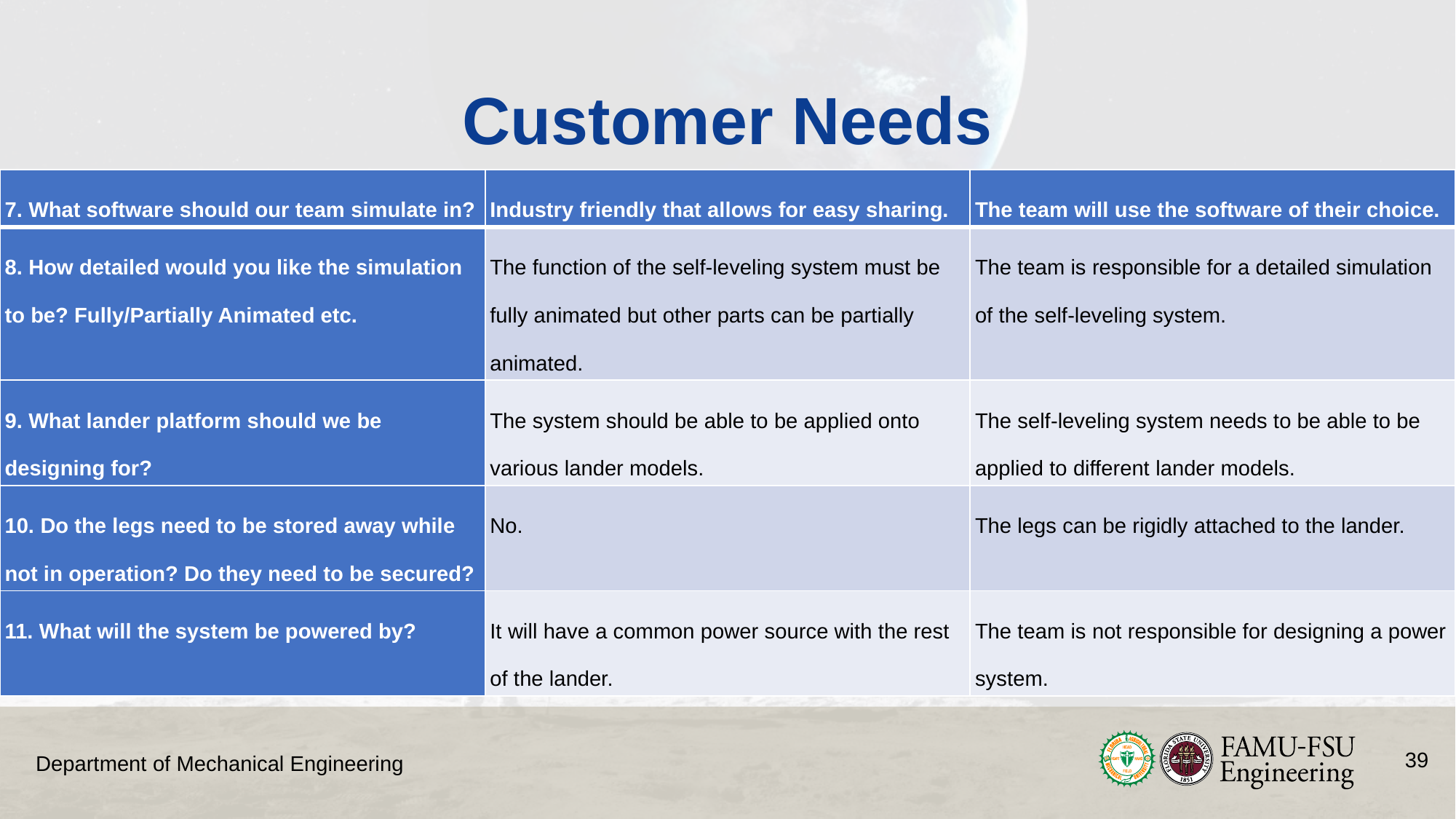

# Customer Needs
| 7. What software should our team simulate in? | Industry friendly that allows for easy sharing. | The team will use the software of their choice. |
| --- | --- | --- |
| 8. How detailed would you like the simulation to be? Fully/Partially Animated etc. | The function of the self-leveling system must be fully animated but other parts can be partially animated. | The team is responsible for a detailed simulation of the self-leveling system. |
| 9. What lander platform should we be designing for? | The system should be able to be applied onto various lander models. | The self-leveling system needs to be able to be applied to different lander models. |
| 10. Do the legs need to be stored away while not in operation? Do they need to be secured? | No. | The legs can be rigidly attached to the lander. |
| 11. What will the system be powered by? | It will have a common power source with the rest of the lander. | The team is not responsible for designing a power system. |

39